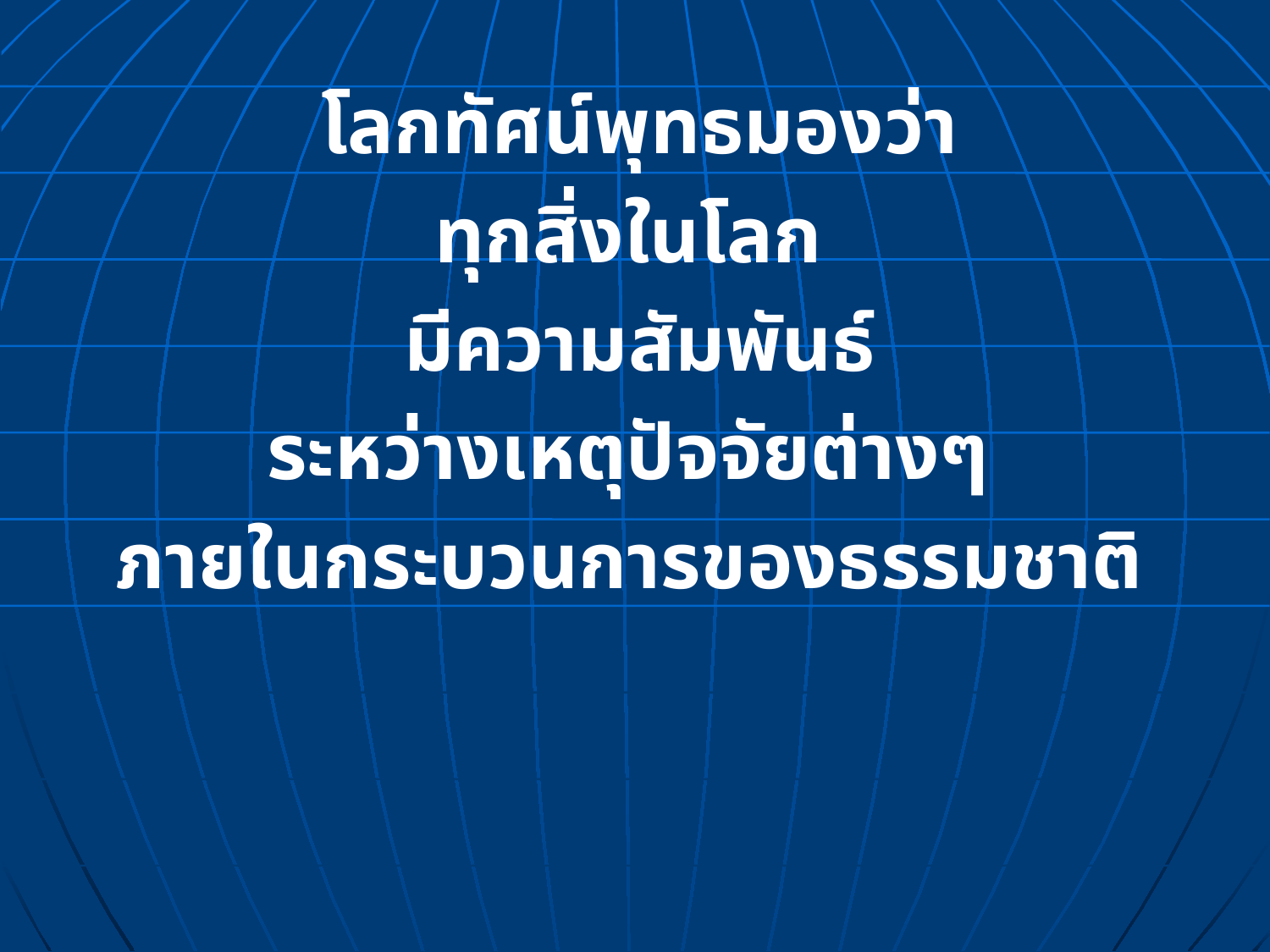

โลกทัศน์พุทธมองว่า
ทุกสิ่งในโลก
มีความสัมพันธ์
ระหว่างเหตุปัจจัยต่างๆ
ภายในกระบวนการของธรรมชาติ